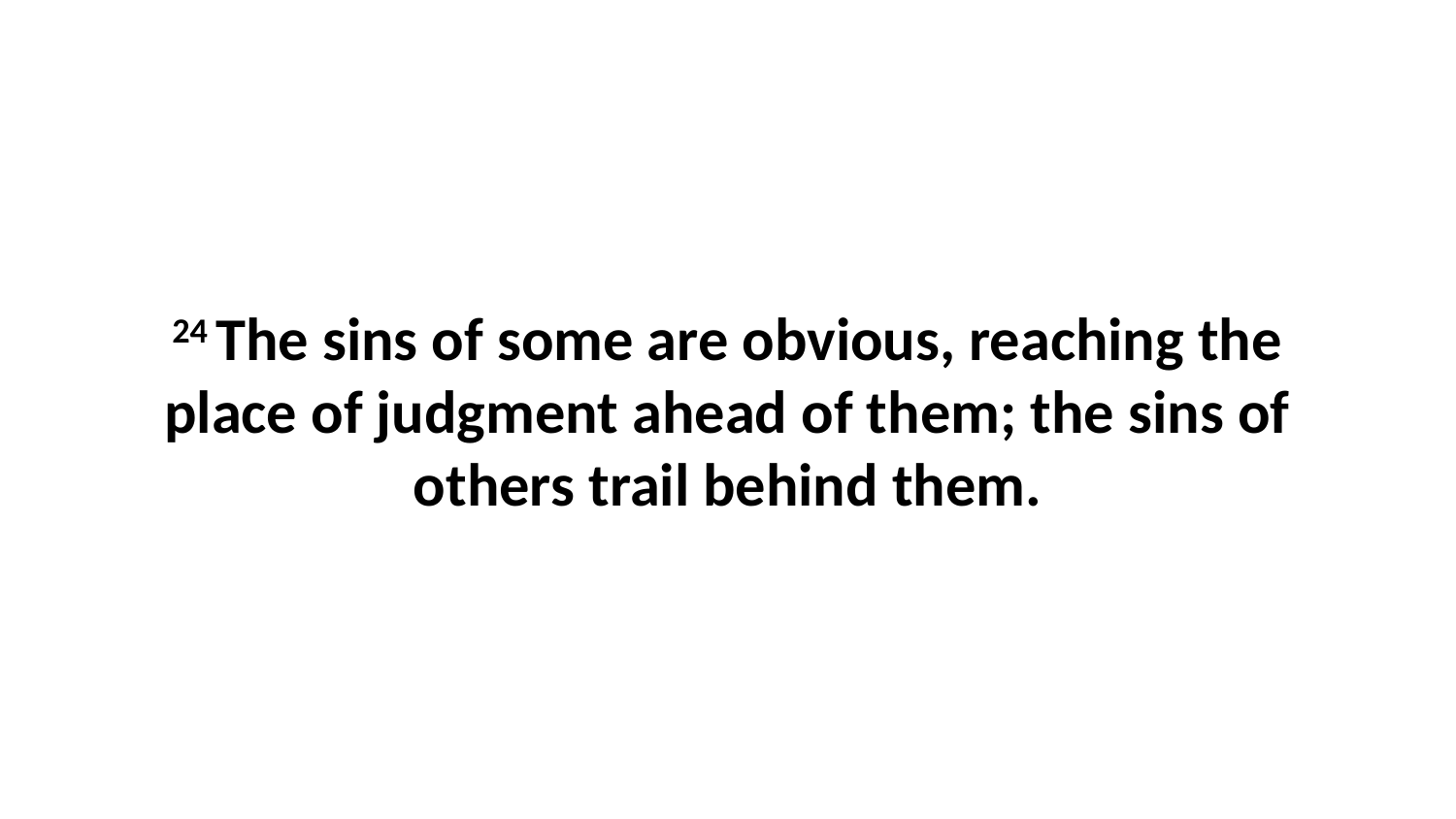

24 The sins of some are obvious, reaching the place of judgment ahead of them; the sins of others trail behind them.